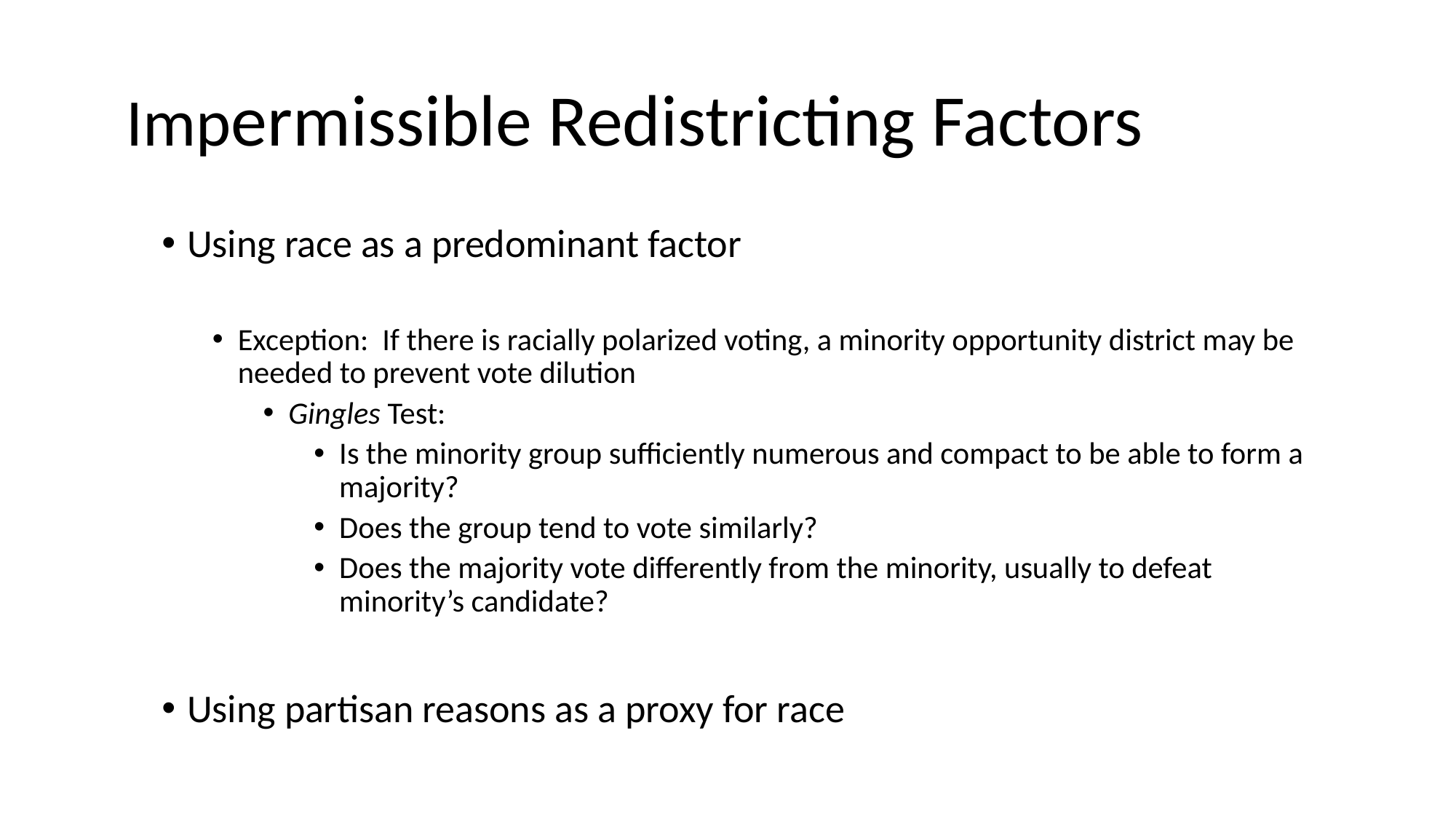

# Impermissible Redistricting Factors
Using race as a predominant factor

Exception:  If there is racially polarized voting, a minority opportunity district may be needed to prevent vote dilution
Gingles Test:
Is the minority group sufficiently numerous and compact to be able to form a majority?
Does the group tend to vote similarly?
Does the majority vote differently from the minority, usually to defeat minority’s candidate?

Using partisan reasons as a proxy for race